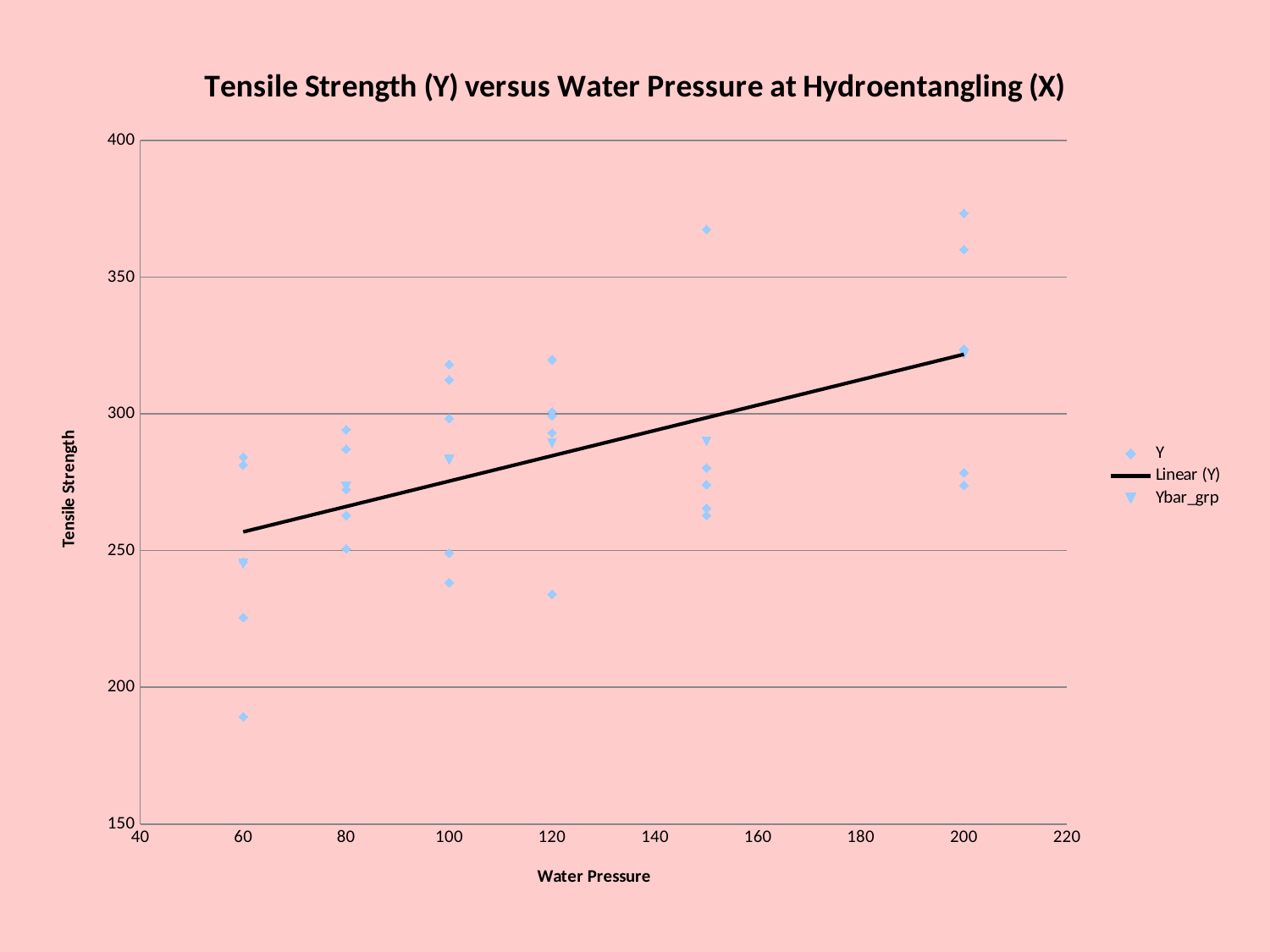

### Chart: Tensile Strength (Y) versus Water Pressure at Hydroentangling (X)

| Category | Y | Ybar_grp |
|---|---|---|